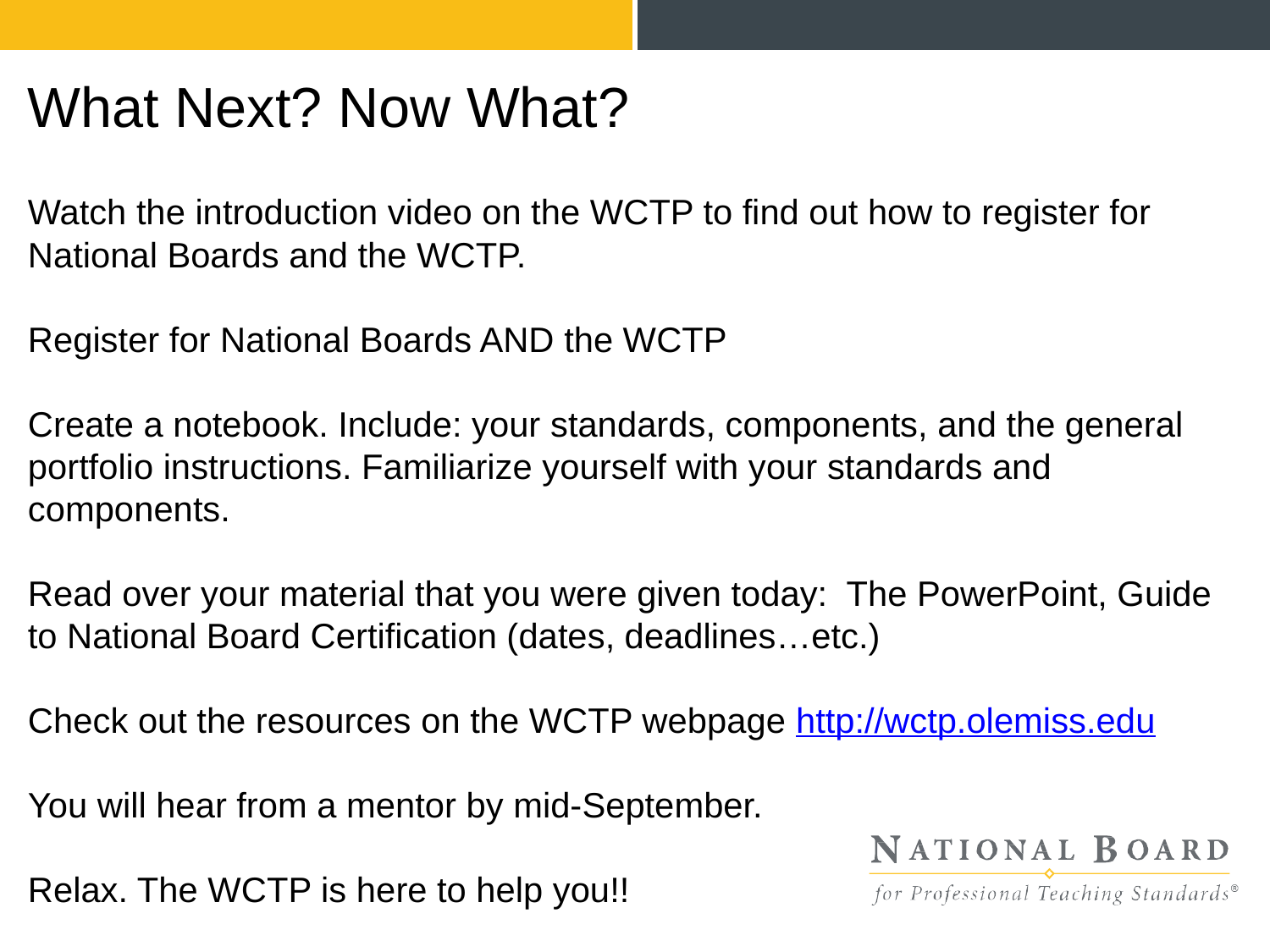

# What Next? Now What?

Watch the introduction video on the WCTP to find out how to register for National Boards and the WCTP.

Register for National Boards AND the WCTP

Create a notebook. Include: your standards, components, and the general portfolio instructions. Familiarize yourself with your standards and components.

Read over your material that you were given today:  The PowerPoint, Guide to National Board Certification (dates, deadlines…etc.)

Check out the resources on the WCTP webpage http://wctp.olemiss.edu

You will hear from a mentor by mid-September.

Relax. The WCTP is here to help you!!